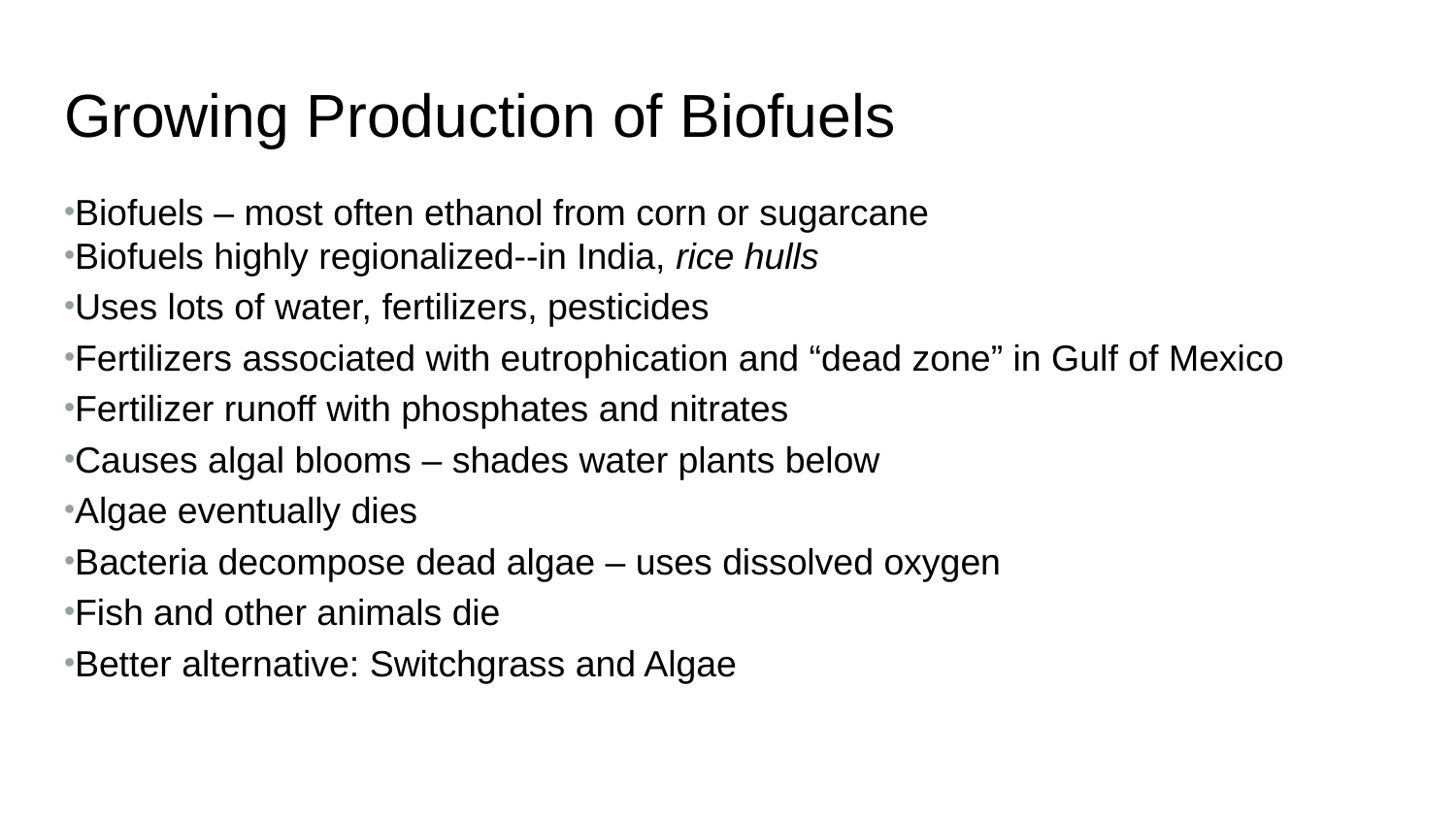

Growing Production of Biofuels
Biofuels – most often ethanol from corn or sugarcane
Biofuels highly regionalized--in India, rice hulls
Uses lots of water, fertilizers, pesticides
Fertilizers associated with eutrophication and “dead zone” in Gulf of Mexico
Fertilizer runoff with phosphates and nitrates
Causes algal blooms – shades water plants below
Algae eventually dies
Bacteria decompose dead algae – uses dissolved oxygen
Fish and other animals die
Better alternative: Switchgrass and Algae